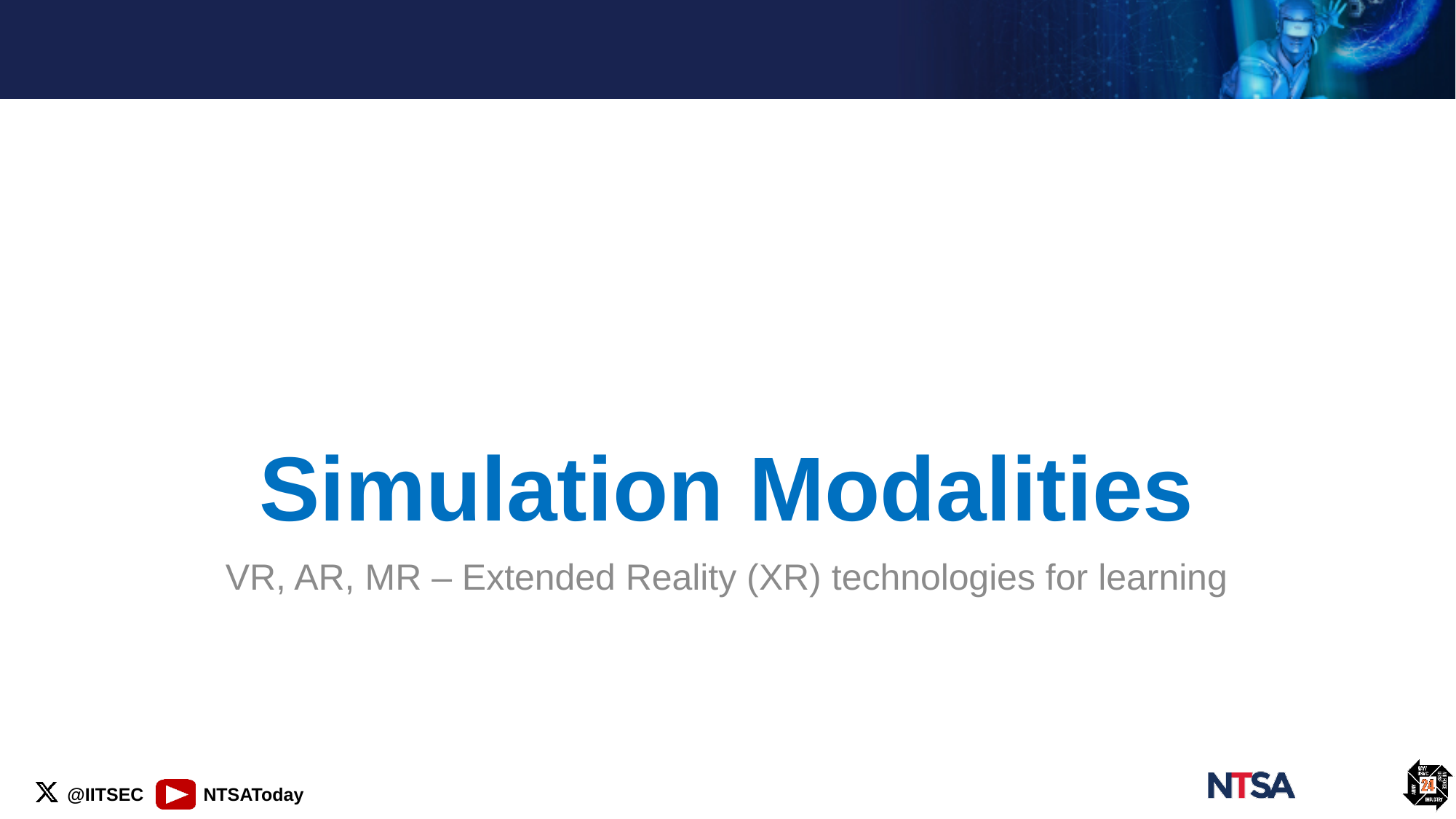

# Simulation Modalities
VR, AR, MR – Extended Reality (XR) technologies for learning